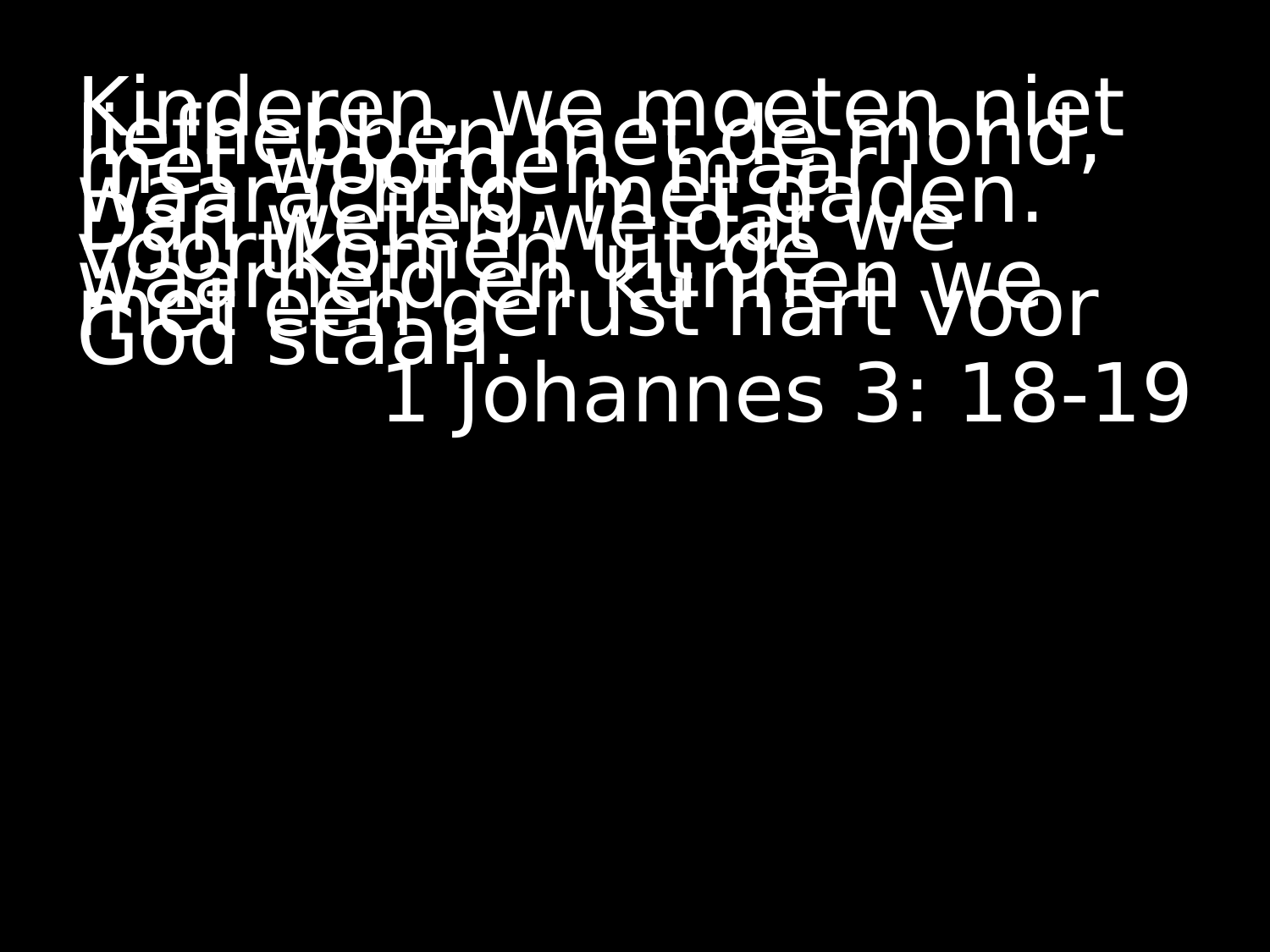

#

Kinderen, we moeten niet liefhebben met de mond, met woorden, maar waarachtig, met daden.
Dan weten we dat we voortkomen uit de waarheid en kunnen we met een gerust hart voor God staan.

1 Johannes 3: 18-19